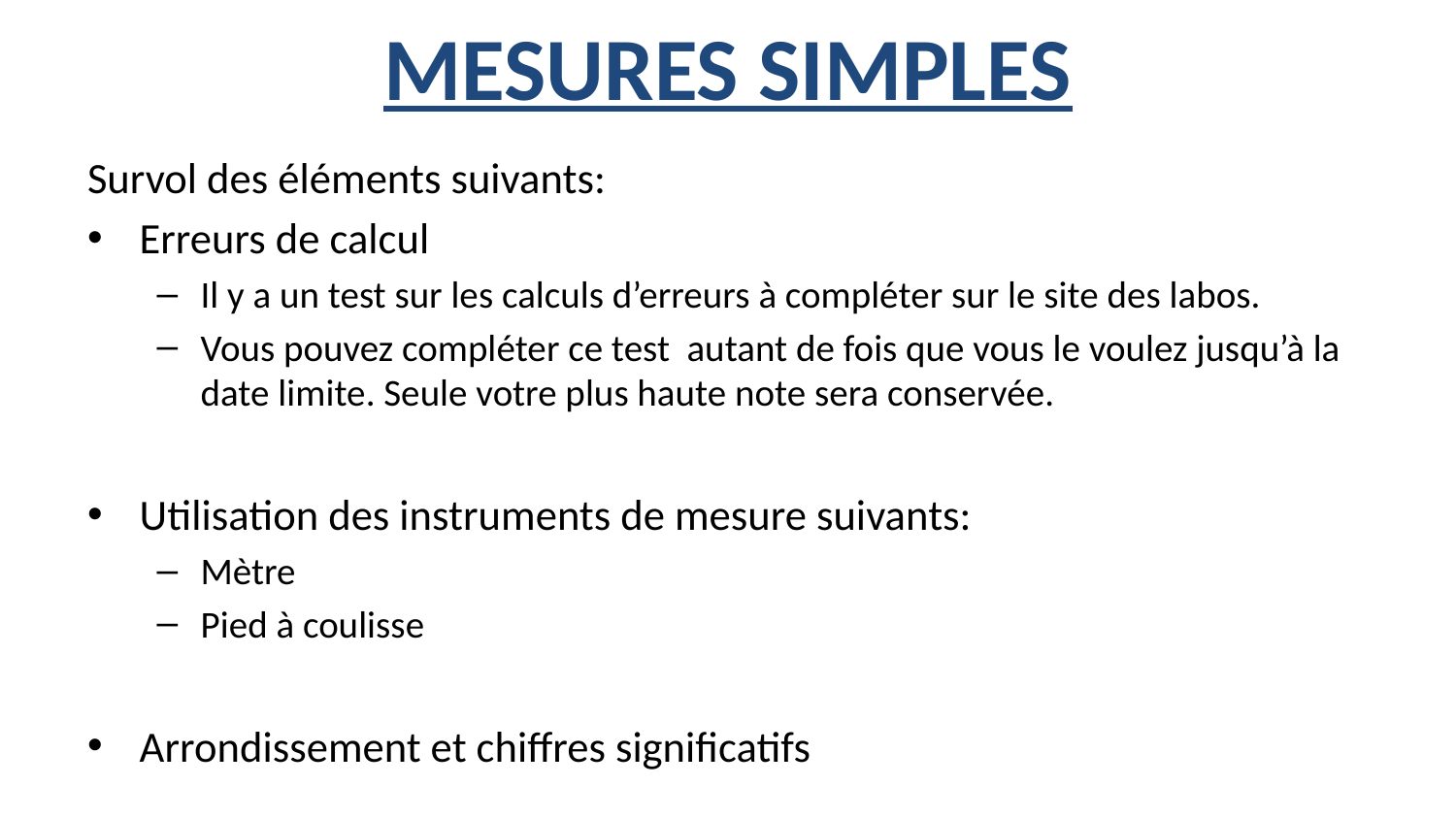

# MESURES SIMPLES
Survol des éléments suivants:
Erreurs de calcul
Il y a un test sur les calculs d’erreurs à compléter sur le site des labos.
Vous pouvez compléter ce test  autant de fois que vous le voulez jusqu’à la date limite. Seule votre plus haute note sera conservée.

Utilisation des instruments de mesure suivants:
Mètre
Pied à coulisse

Arrondissement et chiffres significatifs